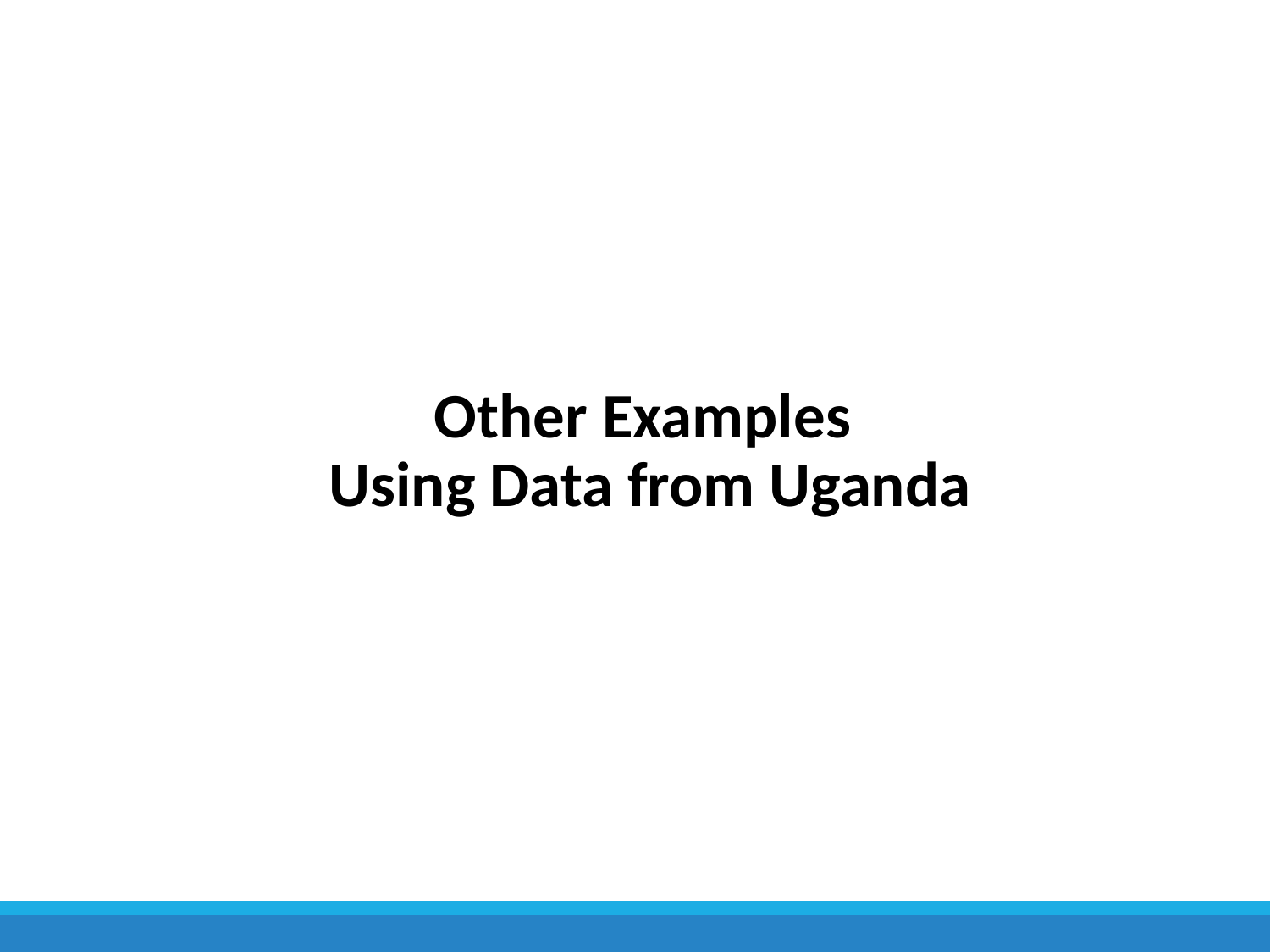

# Other Examples Using Data from Uganda